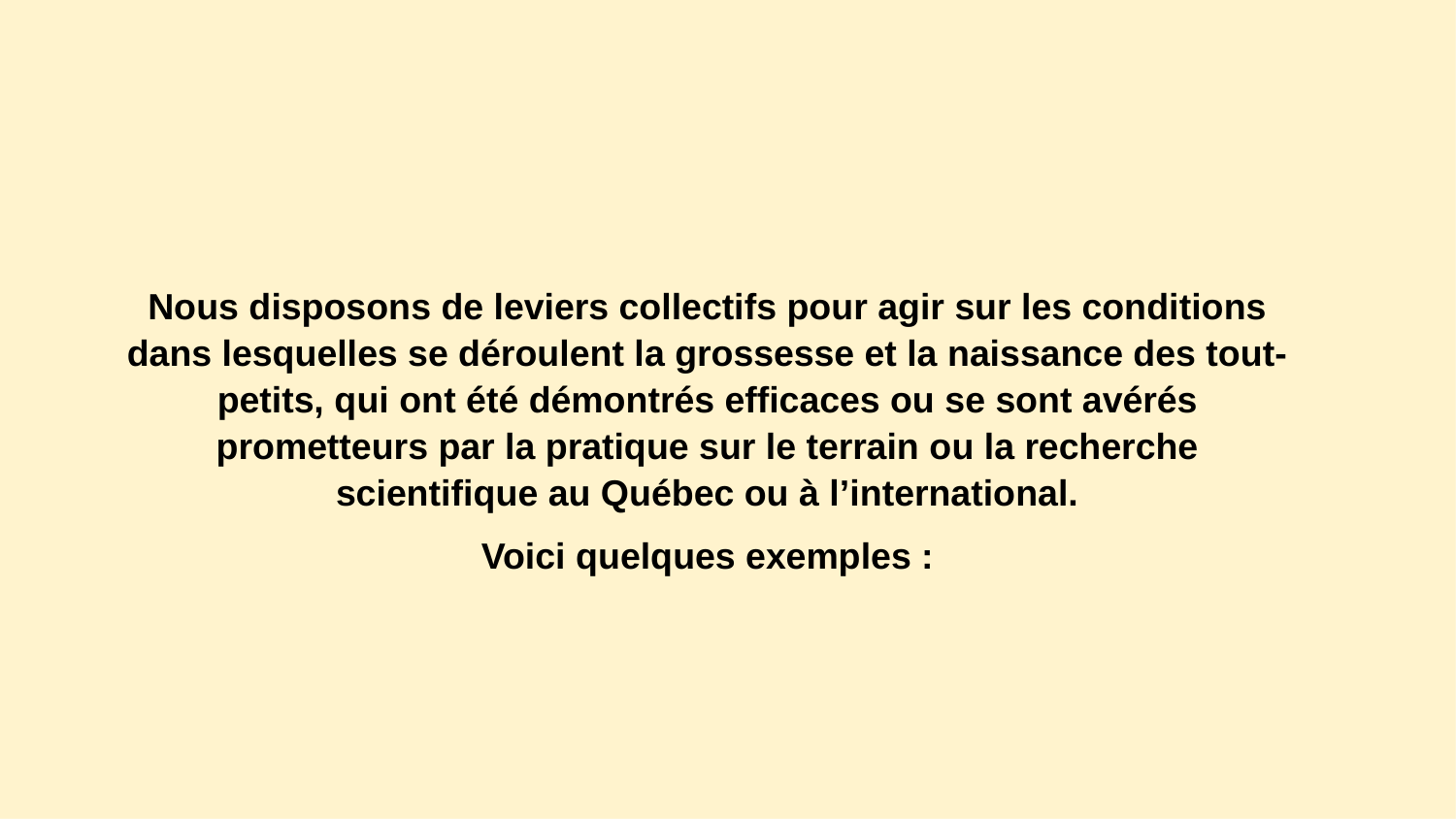

Nous disposons de leviers collectifs pour agir sur les conditions dans lesquelles se déroulent la grossesse et la naissance des tout-petits, qui ont été démontrés efficaces ou se sont avérés prometteurs par la pratique sur le terrain ou la recherche scientifique au Québec ou à l’international.
Voici quelques exemples :